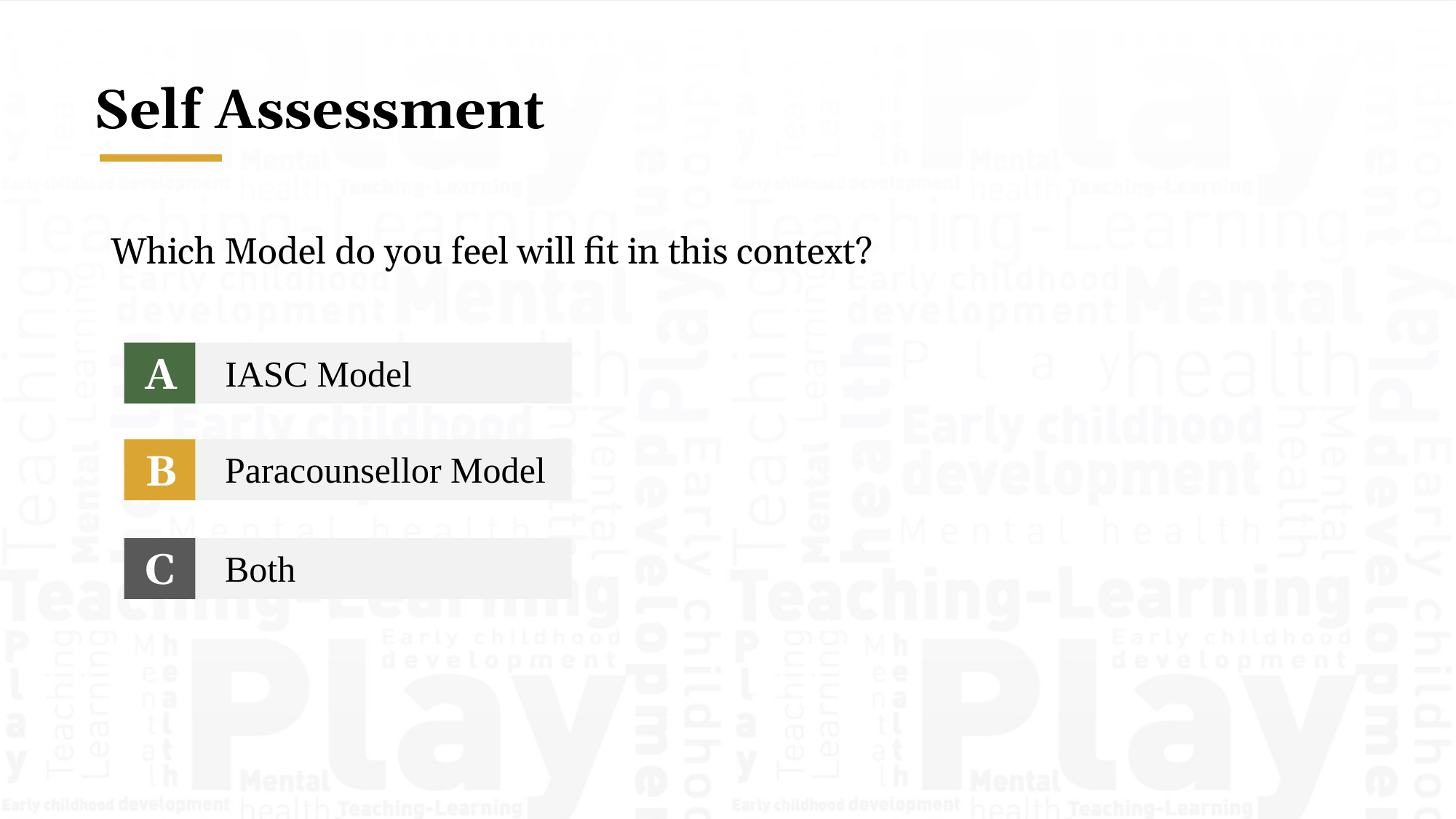

Self Assessment
Which Model do you feel will fit in this context?
A

IASC Model
B

Paracounsellor Model
C

Both